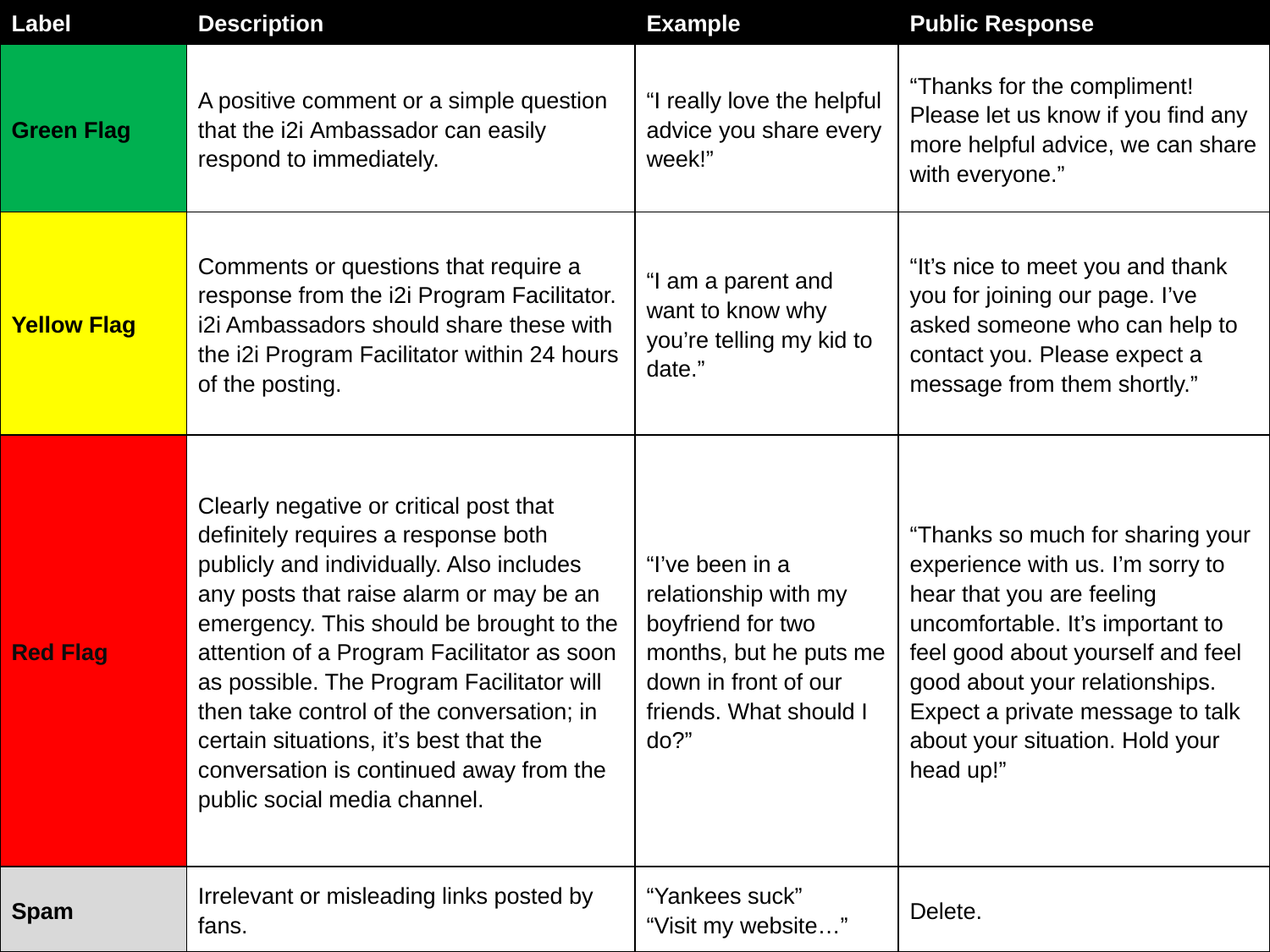

| Label | Description | Example | Public Response |
| --- | --- | --- | --- |
| Green Flag | A positive comment or a simple question that the i2i Ambassador can easily respond to immediately. | “I really love the helpful advice you share every week!” | “Thanks for the compliment! Please let us know if you find any more helpful advice, we can share with everyone.” |
| Yellow Flag | Comments or questions that require a response from the i2i Program Facilitator. i2i Ambassadors should share these with the i2i Program Facilitator within 24 hours of the posting. | “I am a parent and want to know why you’re telling my kid to date.” | “It’s nice to meet you and thank you for joining our page. I’ve asked someone who can help to contact you. Please expect a message from them shortly.” |
| Red Flag | Clearly negative or critical post that definitely requires a response both publicly and individually. Also includes any posts that raise alarm or may be an emergency. This should be brought to the attention of a Program Facilitator as soon as possible. The Program Facilitator will then take control of the conversation; in certain situations, it’s best that the conversation is continued away from the public social media channel. | “I’ve been in a relationship with my boyfriend for two months, but he puts me down in front of our friends. What should I do?” | “Thanks so much for sharing your experience with us. I’m sorry to hear that you are feeling uncomfortable. It’s important to feel good about yourself and feel good about your relationships. Expect a private message to talk about your situation. Hold your head up!” |
| Spam | Irrelevant or misleading links posted by fans. | “Yankees suck” “Visit my website…” | Delete. |
# Example Conversation Guidelines c’nued